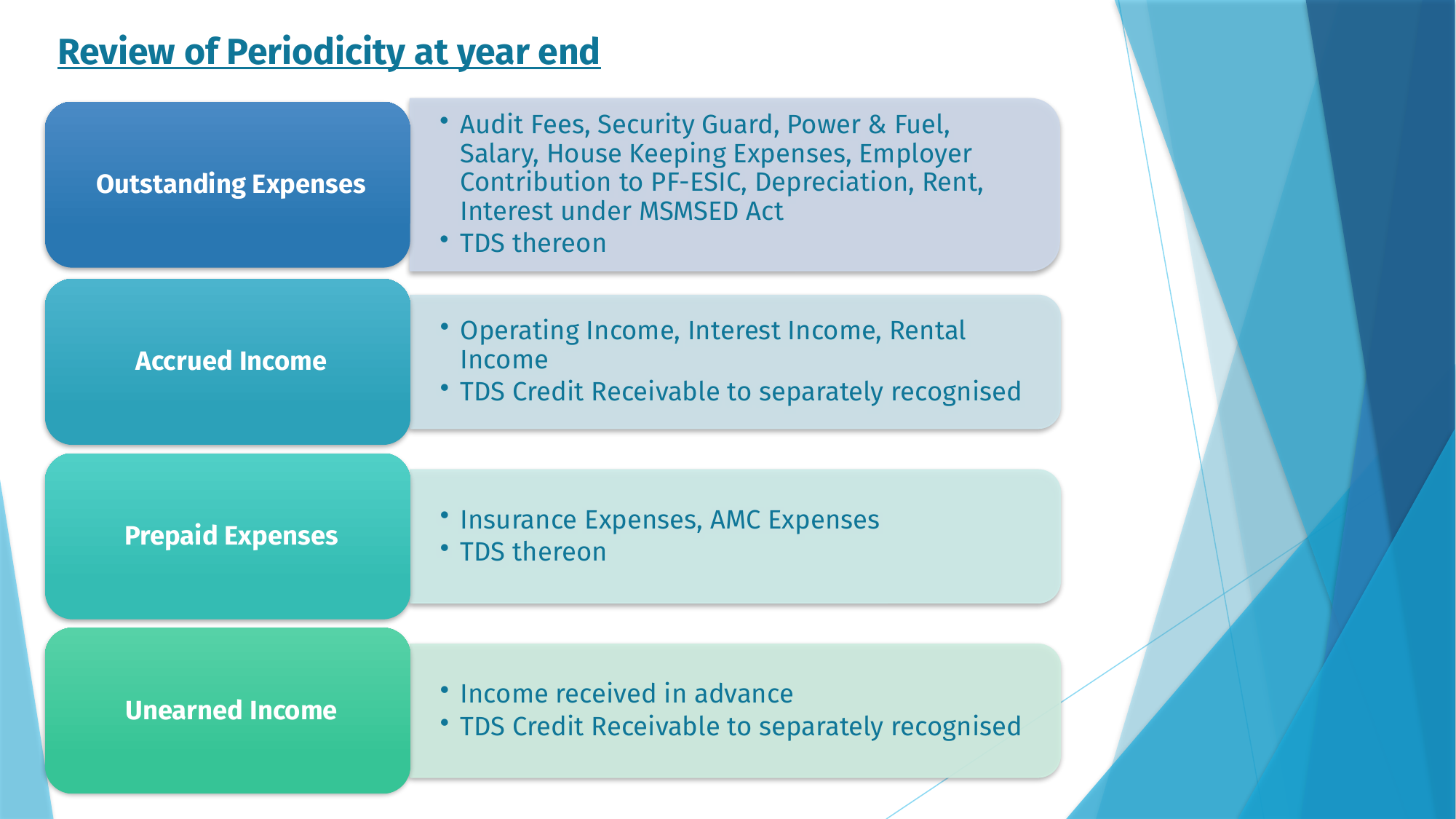

# Review of Periodicity at year end
Audit Fees, Security Guard, Power & Fuel, Salary, House Keeping Expenses, Employer Contribution to PF-ESIC, Depreciation, Rent, Interest under MSMSED Act
TDS thereon
Outstanding Expenses
Operating Income, Interest Income, Rental Income
TDS Credit Receivable to separately recognised
Accrued Income
Insurance Expenses, AMC Expenses
TDS thereon
Prepaid Expenses
Income received in advance
TDS Credit Receivable to separately recognised
Unearned Income